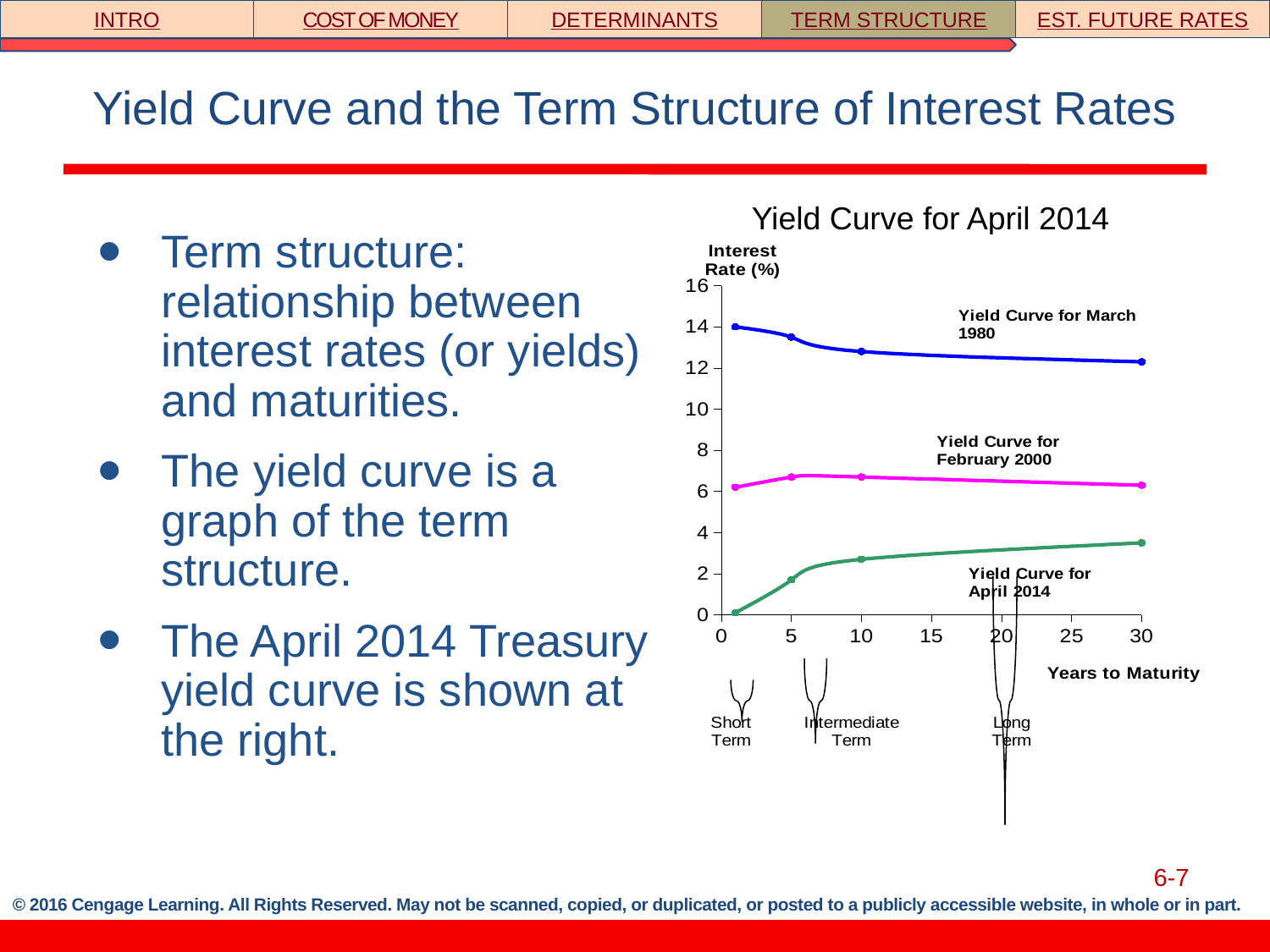

INTRO
COST OF MONEY
DETERMINANTS
TERM STRUCTURE
EST. FUTURE RATES

# Yield Curve and the Term Structure of Interest Rates
Yield Curve for April 2014
Term structure:  relationship between interest rates (or yields) and maturities.
The yield curve is a graph of the term structure.
The April 2014 Treasury yield curve is shown at the right.

### Chart

| Category |  |  |  |
|---|---|---|---|
6-7